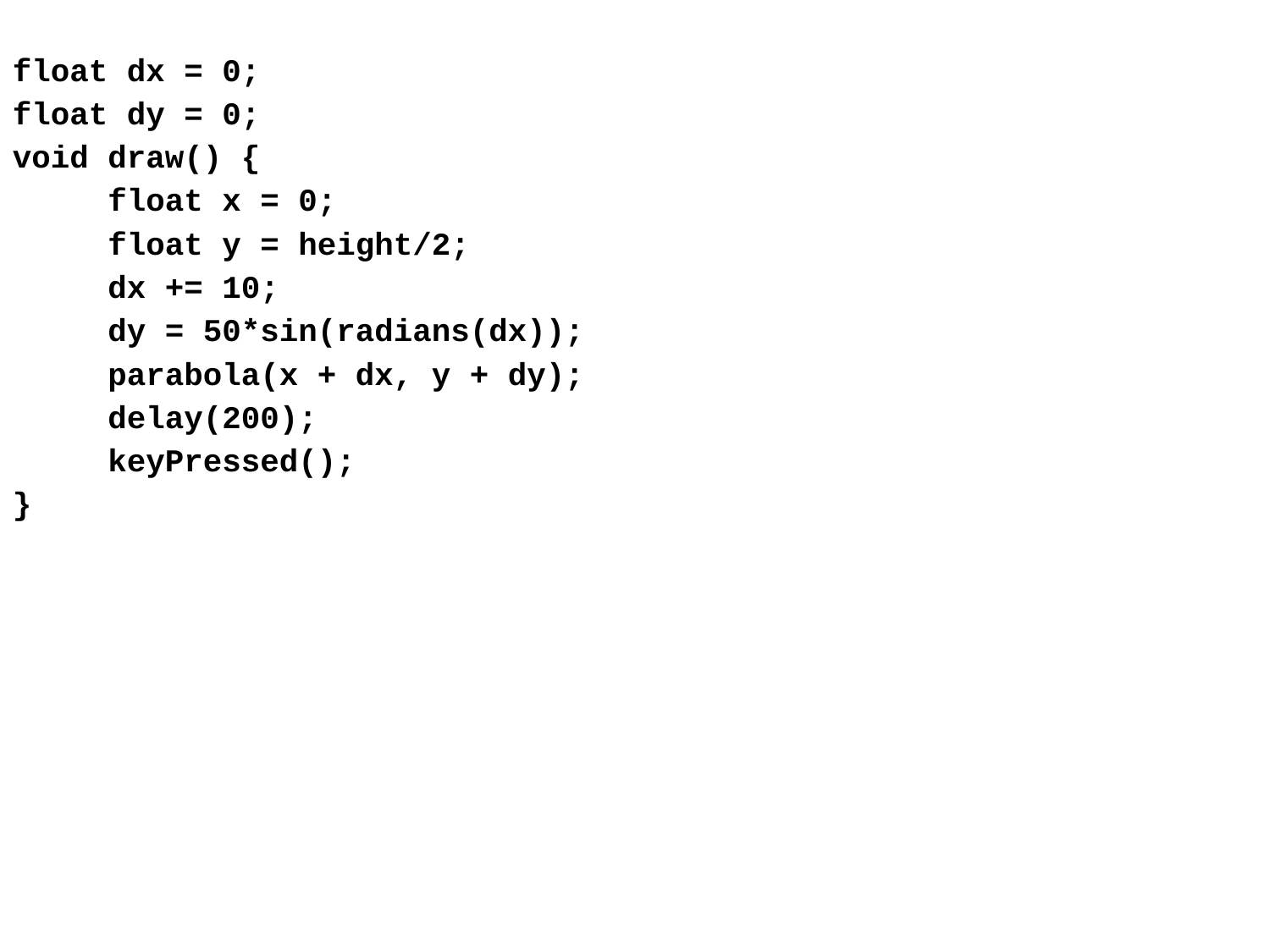

float dx = 0;
float dy = 0;
void draw() {
     float x = 0;
     float y = height/2;
     dx += 10;
     dy = 50*sin(radians(dx));
     parabola(x + dx, y + dy);
     delay(200);
     keyPressed();
}